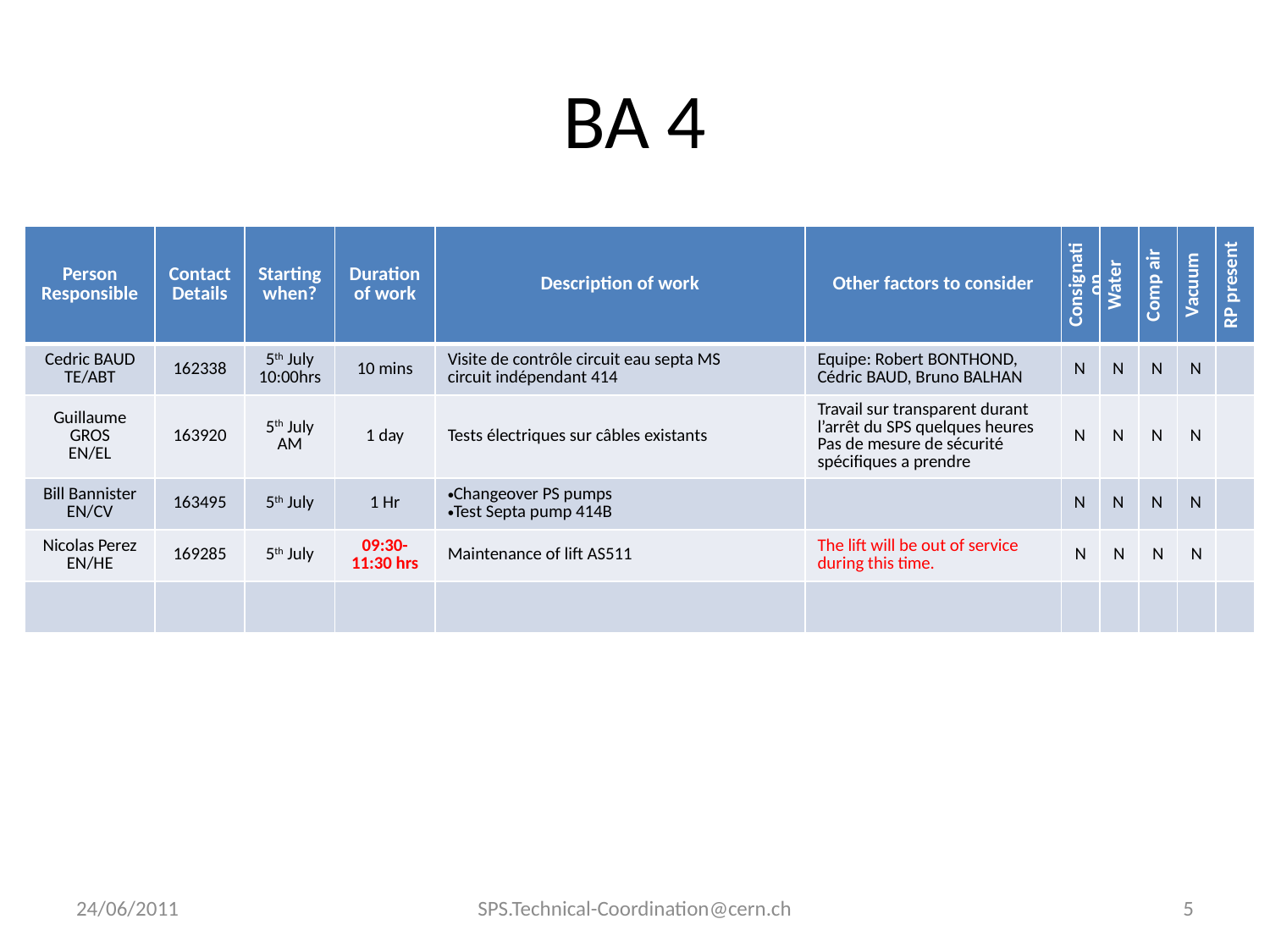

# BA 4
| Person Responsible | Contact Details | Starting when? | Duration of work | Description of work | Other factors to consider | Consignation | Water | Comp air | Vacuum | RP present |
| --- | --- | --- | --- | --- | --- | --- | --- | --- | --- | --- |
| Cedric BAUD TE/ABT | 162338 | 5th July 10:00hrs | 10 mins | Visite de contrôle circuit eau septa MS circuit indépendant 414 | Equipe: Robert BONTHOND, Cédric BAUD, Bruno BALHAN | N | N | N | N |  |
| Guillaume GROS EN/EL | 163920 | 5th July AM | 1 day | Tests électriques sur câbles existants | Travail sur transparent durant l’arrêt du SPS quelques heures Pas de mesure de sécurité spécifiques a prendre | N | N | N | N |  |
| Bill Bannister EN/CV | 163495 | 5th July | 1 Hr | Changeover PS pumps Test Septa pump 414B |  | N | N | N | N |  |
| Nicolas Perez EN/HE | 169285 | 5th July | 09:30-11:30 hrs | Maintenance of lift AS511 | The lift will be out of service during this time. | N | N | N | N |  |
|  |  |  |  |  |  |  |  |  |  |  |
24/06/2011
SPS.Technical-Coordination@cern.ch
5